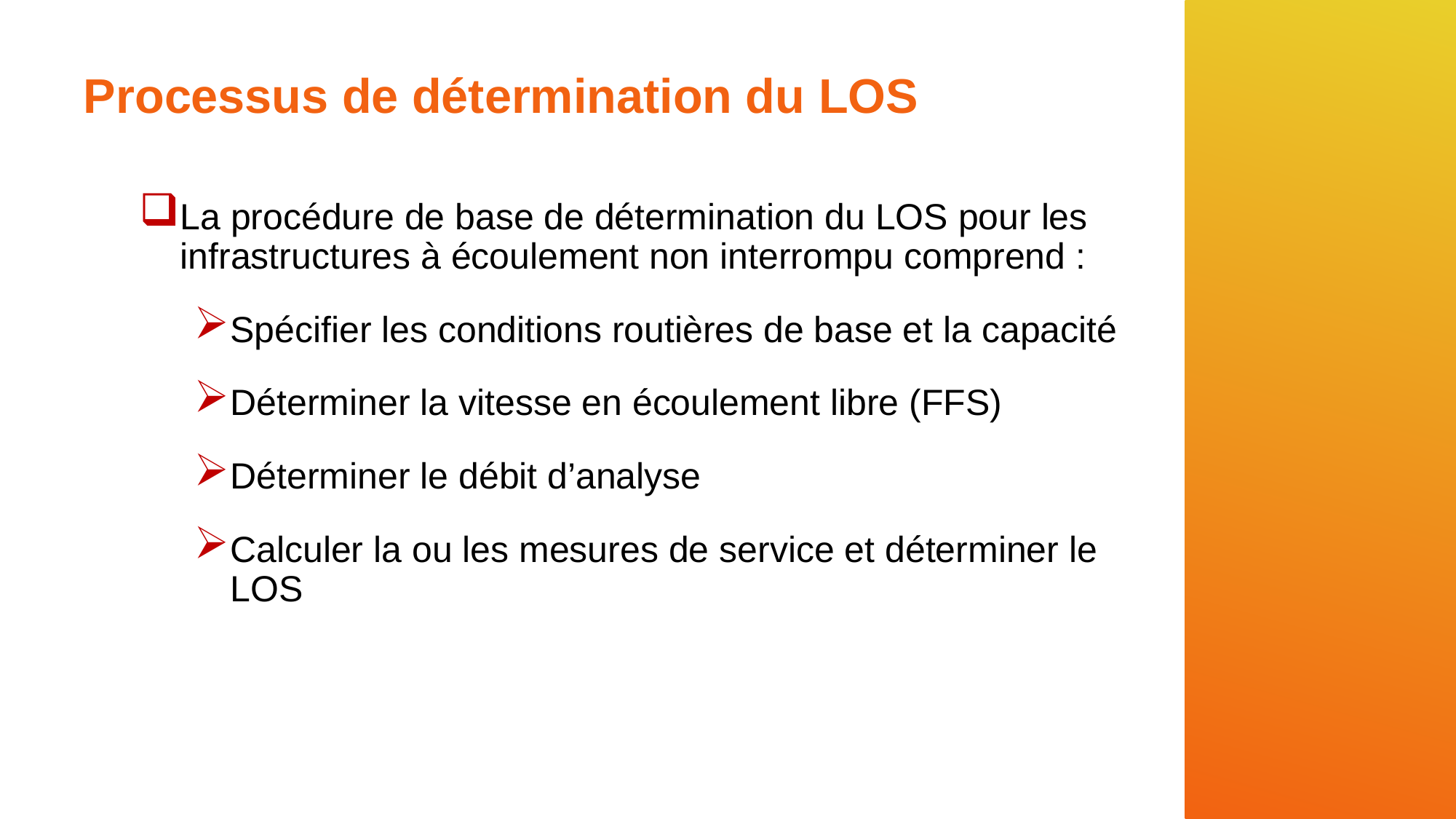

# Processus de détermination du LOS
La procédure de base de détermination du LOS pour les infrastructures à écoulement non interrompu comprend :
Spécifier les conditions routières de base et la capacité
Déterminer la vitesse en écoulement libre (FFS)
Déterminer le débit d’analyse
Calculer la ou les mesures de service et déterminer le LOS